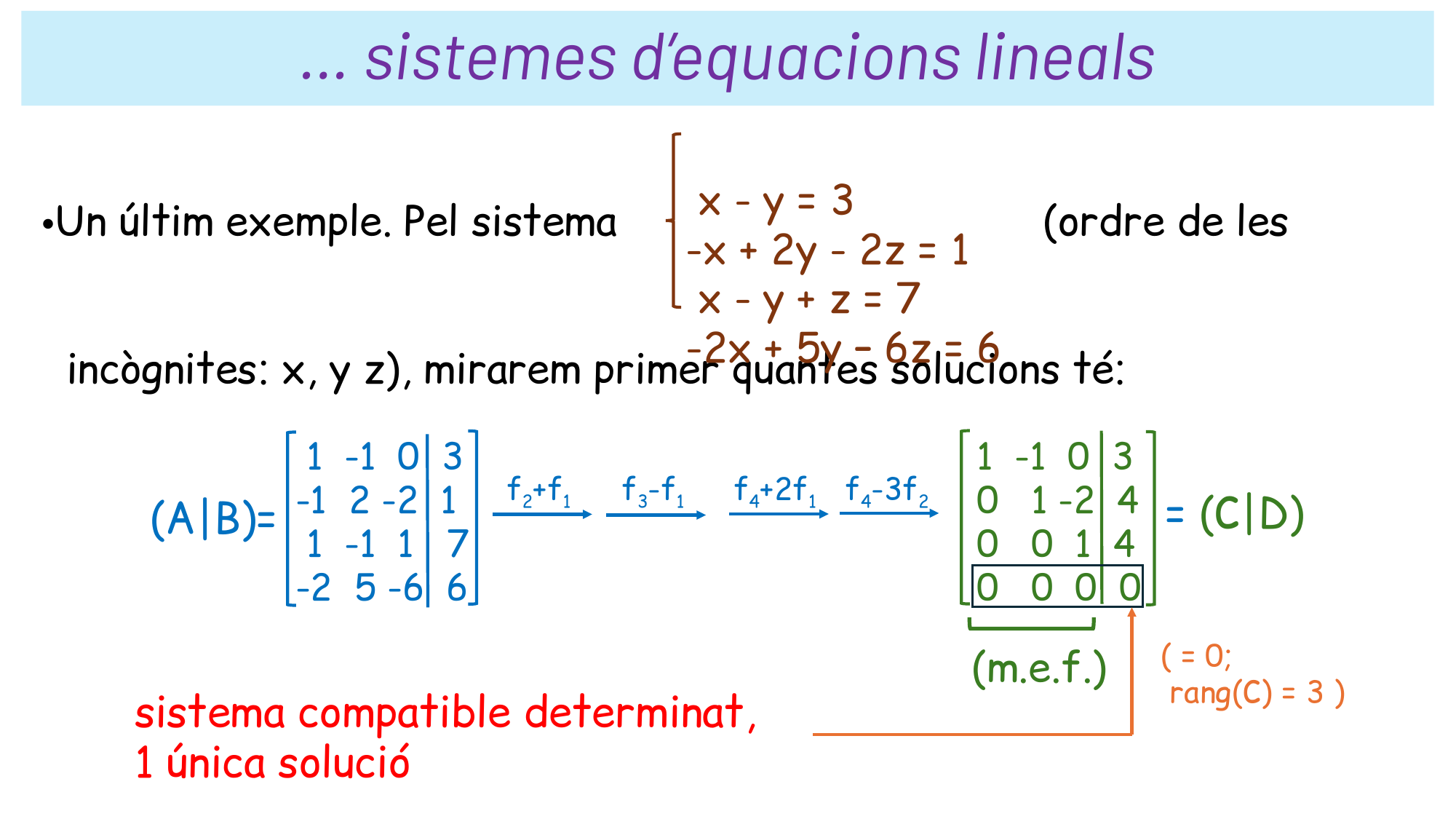

# … sistemes d’equacions lineals

      x - y = 3
     -x + 2y - 2z = 1
      x - y + z = 7
     -2x + 5y – 6z = 6

•Un últim exemple. Pel sistema                                   (ordre de les

  incògnites: x, y z), mirarem primer quantes solucions té:

  1  -1  0  3
 -1  2 -2  1
  1  -1  1   7
 -2  5 -6  6

  1  -1  0  3
  0   1 -2  4
  0   0  1  4
  0   0  0  0

f2+f1
f3-f1
f4+2f1
f4-3f2
= (C|D)
(A|B)=

( = 0;
 rang(C) = 3 )
    (m.e.f.)
sistema compatible determinat,
1 única solució